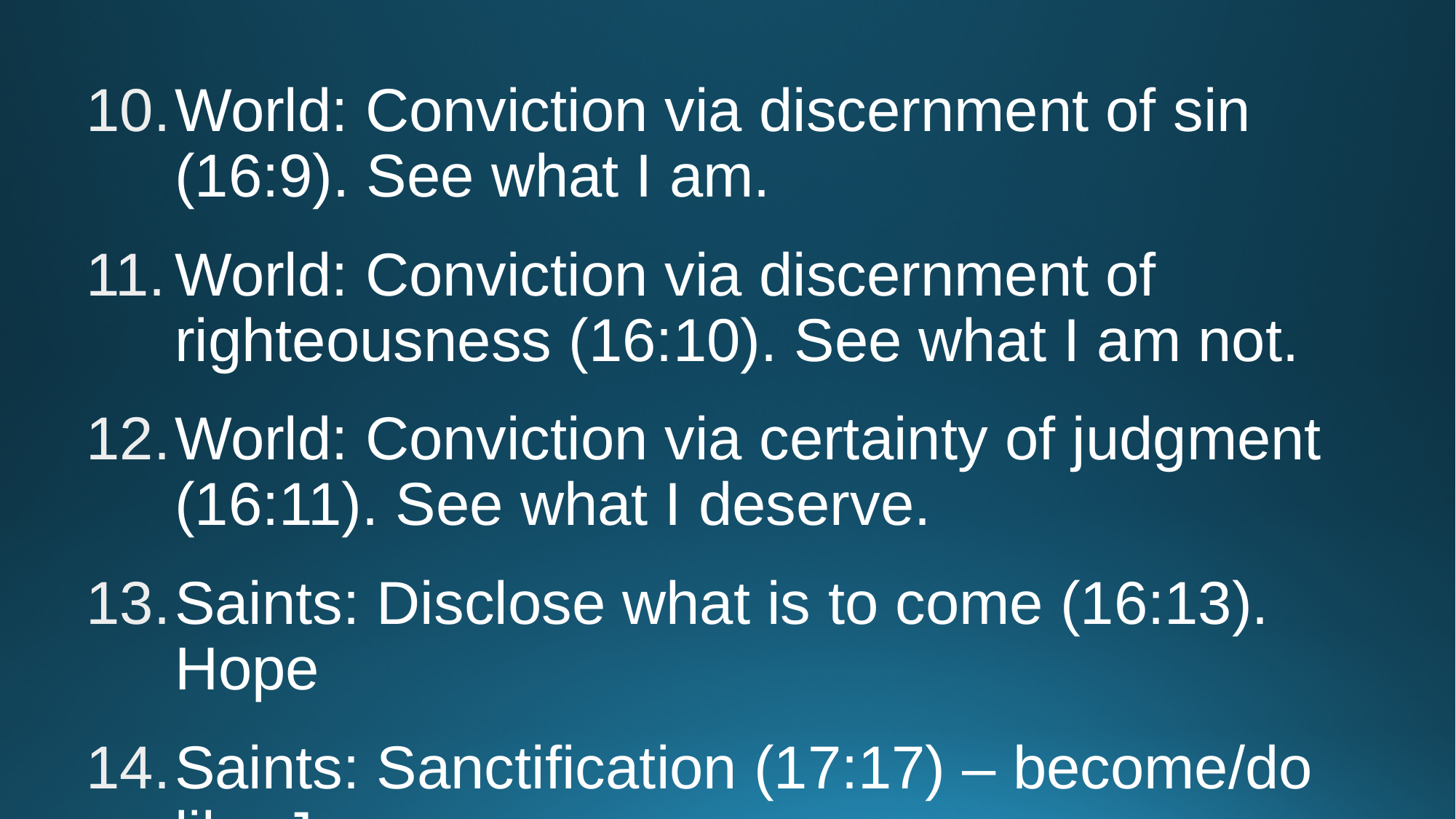

World: Conviction via discernment of sin (16:9). See what I am.
World: Conviction via discernment of righteousness (16:10). See what I am not.
World: Conviction via certainty of judgment (16:11). See what I deserve.
Saints: Disclose what is to come (16:13). Hope
Saints: Sanctification (17:17) – become/do like Jesus